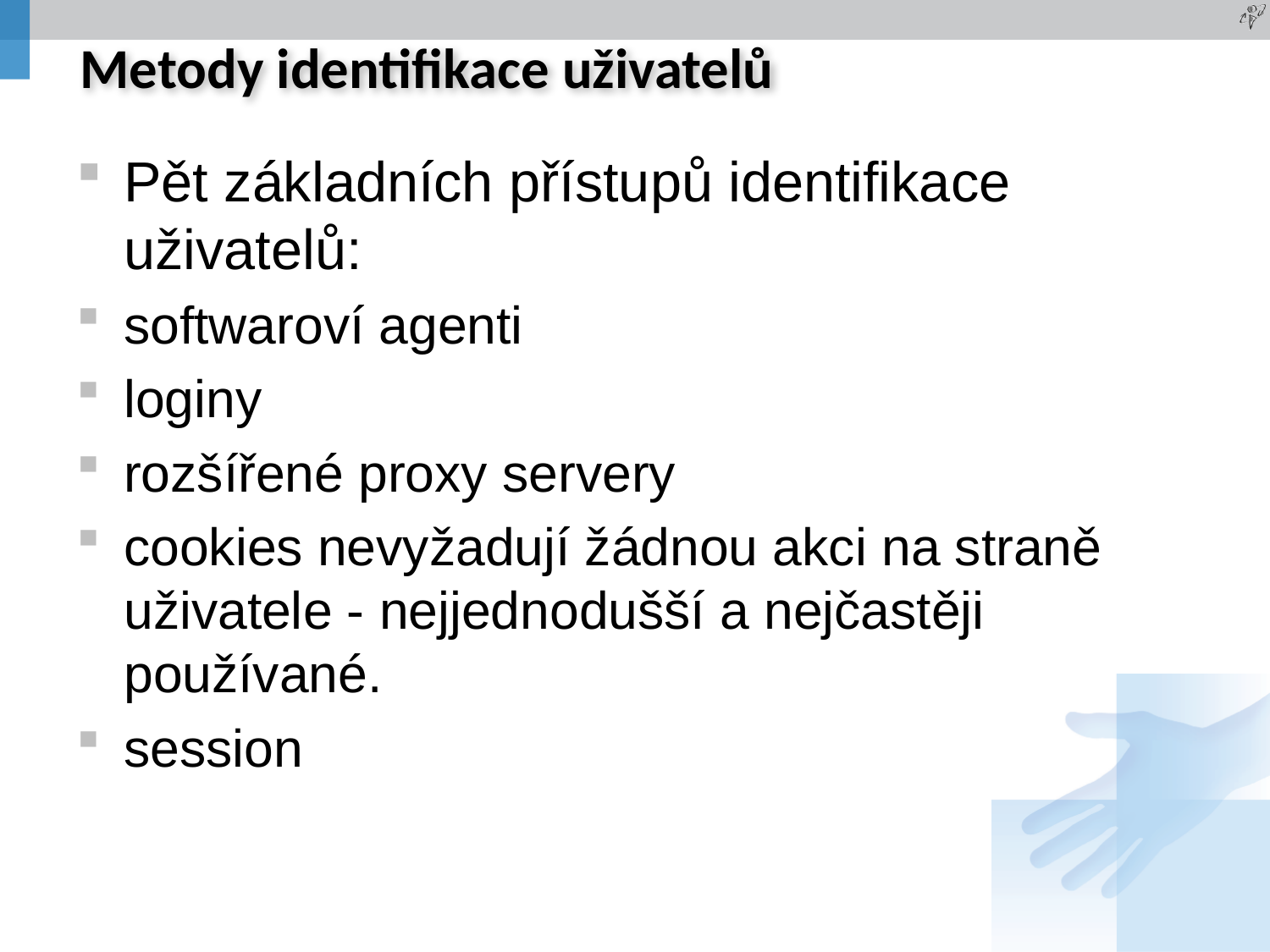

# Metody identifikace uživatelů
Pět základních přístupů identifikace uživatelů:
softwaroví agenti
loginy
rozšířené proxy servery
cookies nevyžadují žádnou akci na straně uživatele - nejjednodušší a nejčastěji používané.
session